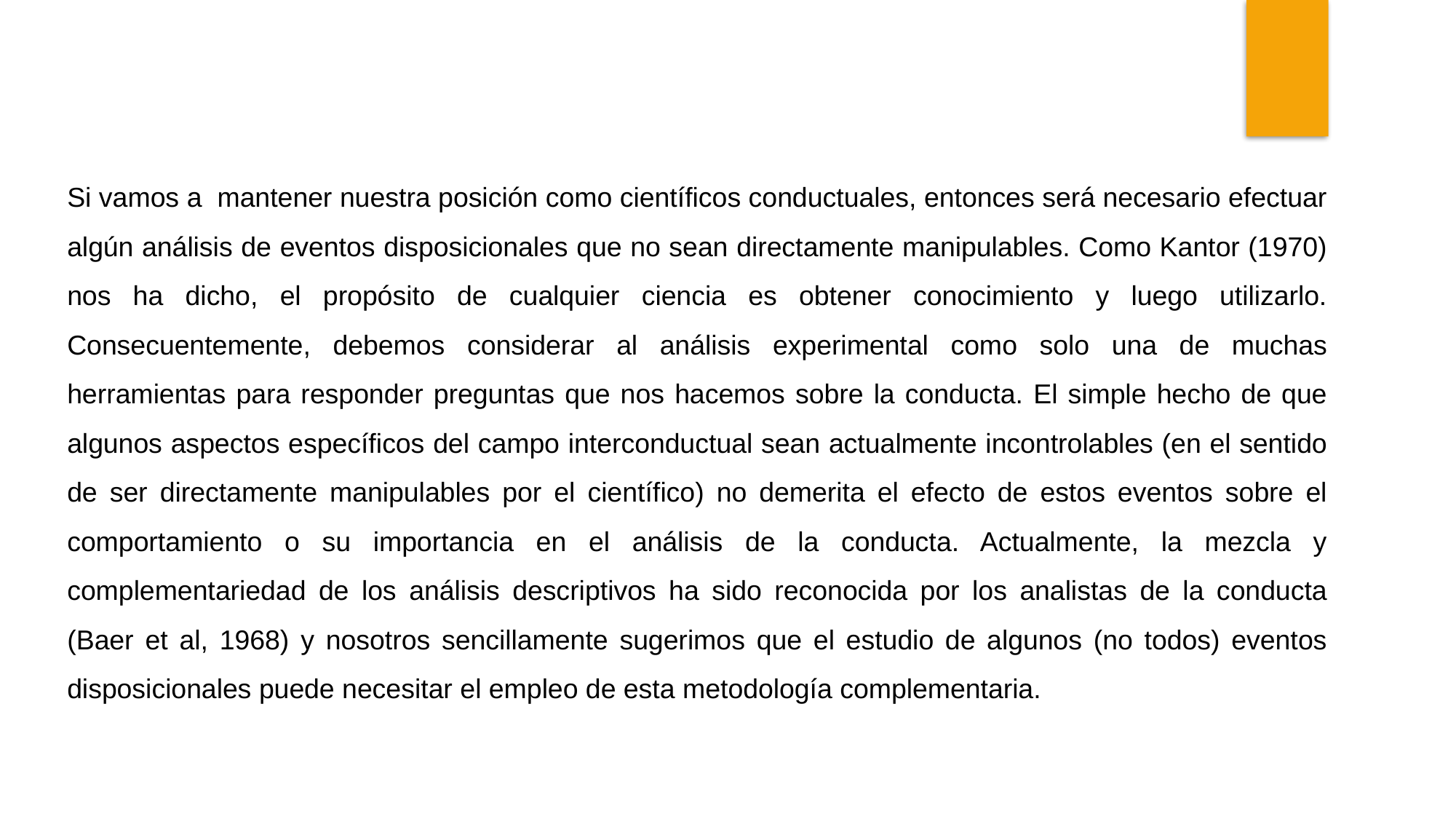

Si vamos a  mantener nuestra posición como científicos conductuales, entonces será necesario efectuar algún análisis de eventos disposicionales que no sean directamente manipulables. Como Kantor (1970) nos ha dicho, el propósito de cualquier ciencia es obtener conocimiento y luego utilizarlo. Consecuentemente, debemos considerar al análisis experimental como solo una de muchas herramientas para responder preguntas que nos hacemos sobre la conducta. El simple hecho de que algunos aspectos específicos del campo interconductual sean actualmente incontrolables (en el sentido de ser directamente manipulables por el científico) no demerita el efecto de estos eventos sobre el comportamiento o su importancia en el análisis de la conducta. Actualmente, la mezcla y complementariedad de los análisis descriptivos ha sido reconocida por los analistas de la conducta (Baer et al, 1968) y nosotros sencillamente sugerimos que el estudio de algunos (no todos) eventos disposicionales puede necesitar el empleo de esta metodología complementaria.